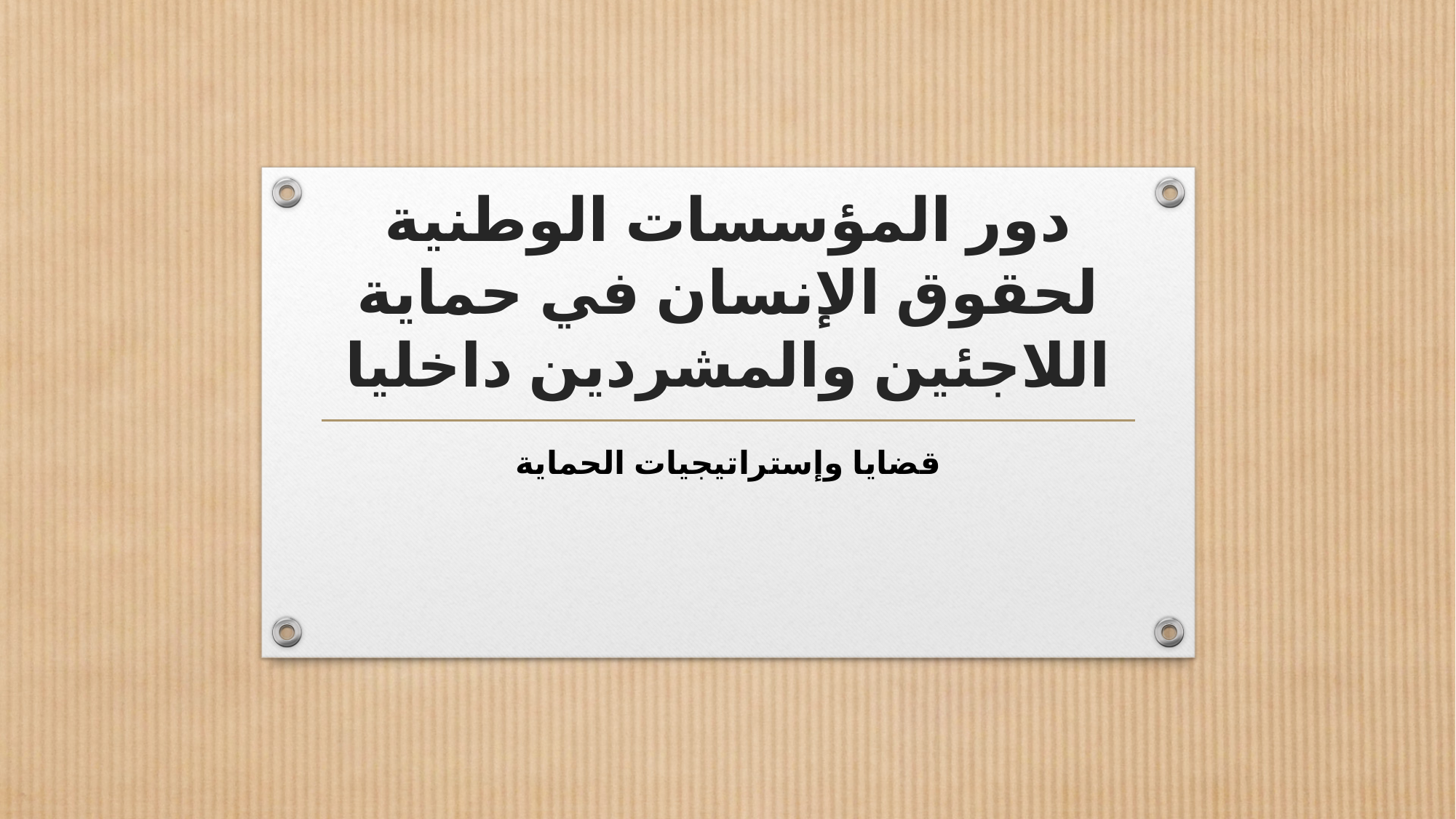

# دور المؤسسات الوطنية لحقوق الإنسان في حماية اللاجئين والمشردين داخليا
قضايا وإستراتيجيات الحماية